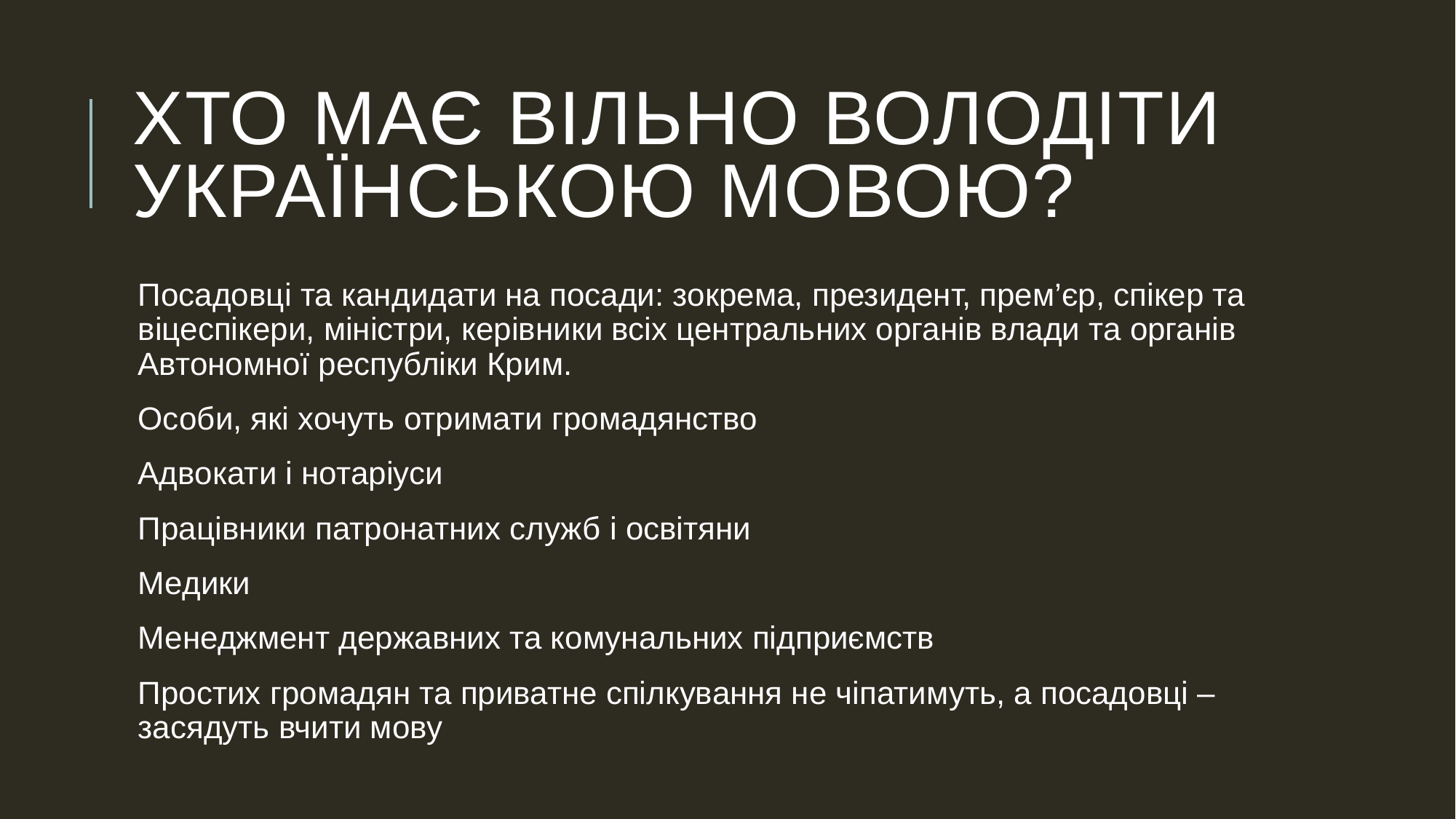

# Хто має вільно володіти українською мовою?
Посадовці та кандидати на посади: зокрема, президент, прем’єр, спікер та віцеспікери, міністри, керівники всіх центральних органів влади та органів Автономної республіки Крим.
Особи, які хочуть отримати громадянство
Адвокати і нотаріуси
Працівники патронатних служб і освітяни
Медики
Менеджмент державних та комунальних підприємств
Простих громадян та приватне спілкування не чіпатимуть, а посадовці – засядуть вчити мову